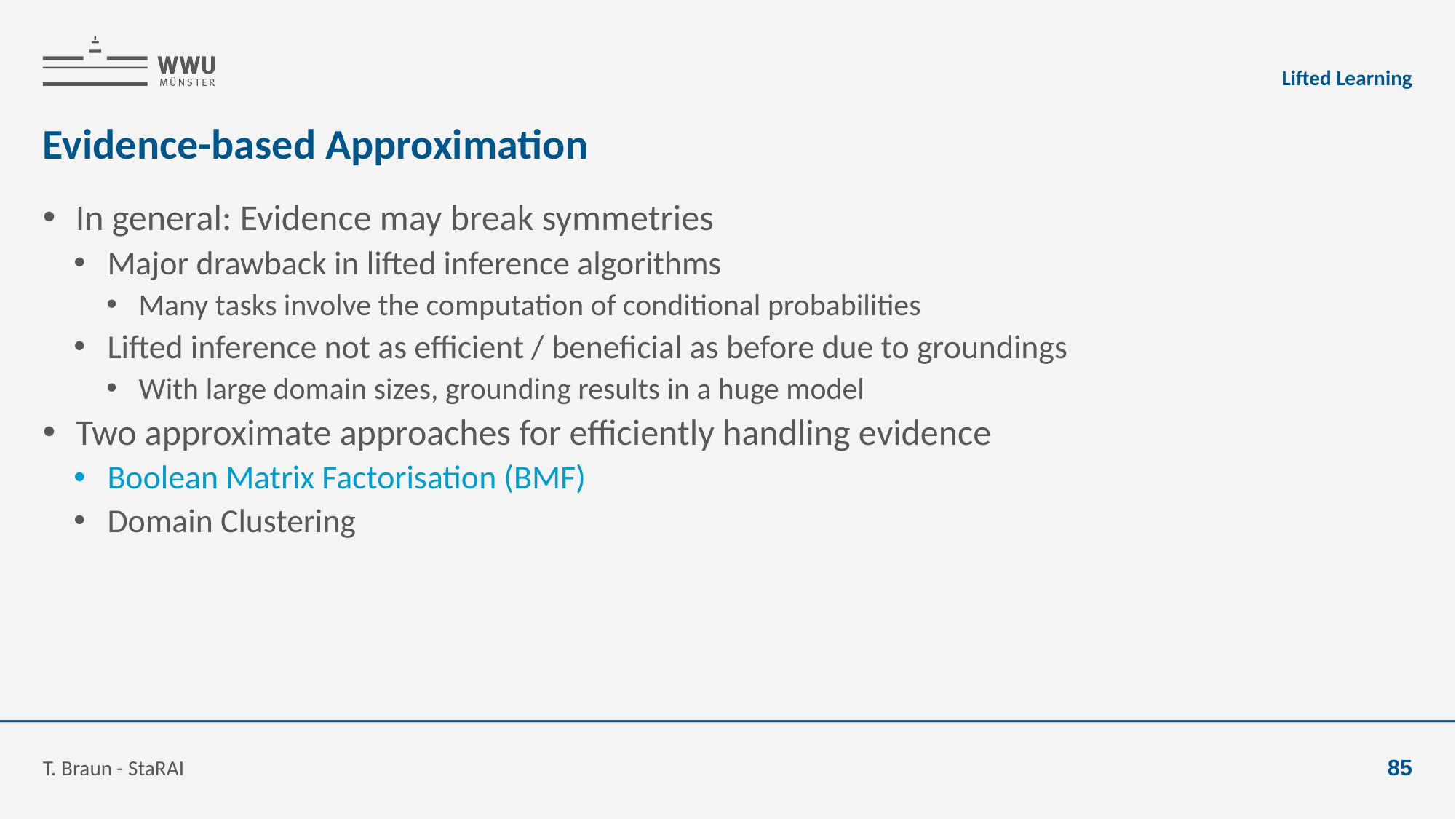

Lifted Learning
# Evidence-based Approximation
In general: Evidence may break symmetries
Major drawback in lifted inference algorithms
Many tasks involve the computation of conditional probabilities
Lifted inference not as efficient / beneficial as before due to groundings
With large domain sizes, grounding results in a huge model
Two approximate approaches for efficiently handling evidence
Boolean Matrix Factorisation (BMF)
Domain Clustering
T. Braun - StaRAI
85